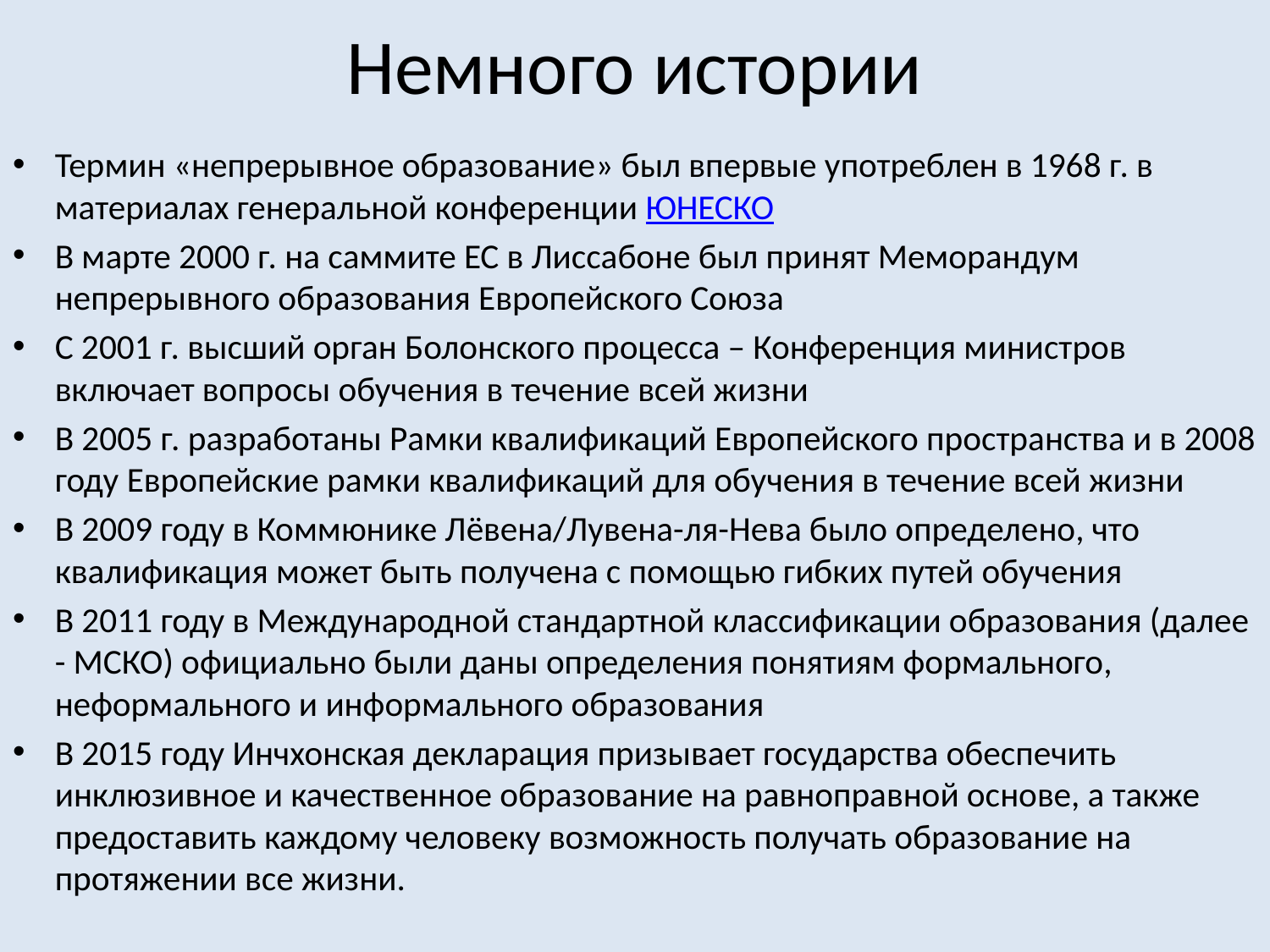

# Немного истории
Термин «непрерывное образование» был впервые употреблен в 1968 г. в материалах генеральной конференции ЮНЕСКО
В марте 2000 г. на саммите ЕС в Лиссабоне был принят Меморандум непрерывного образования Европейского Союза
С 2001 г. высший орган Болонского процесса – Конференция министров включает вопросы обучения в течение всей жизни
В 2005 г. разработаны Рамки квалификаций Европейского пространства и в 2008 году Европейские рамки квалификаций для обучения в течение всей жизни
В 2009 году в Коммюнике Лёвена/Лувена-ля-Нева было определено, что квалификация может быть получена с помощью гибких путей обучения
В 2011 году в Международной стандартной классификации образования (далее - МСКО) официально были даны определения понятиям формального, неформального и информального образования
В 2015 году Инчхонская декларация призывает государства обеспечить инклюзивное и качественное образование на равноправной основе, а также предоставить каждому человеку возможность получать образование на протяжении все жизни.